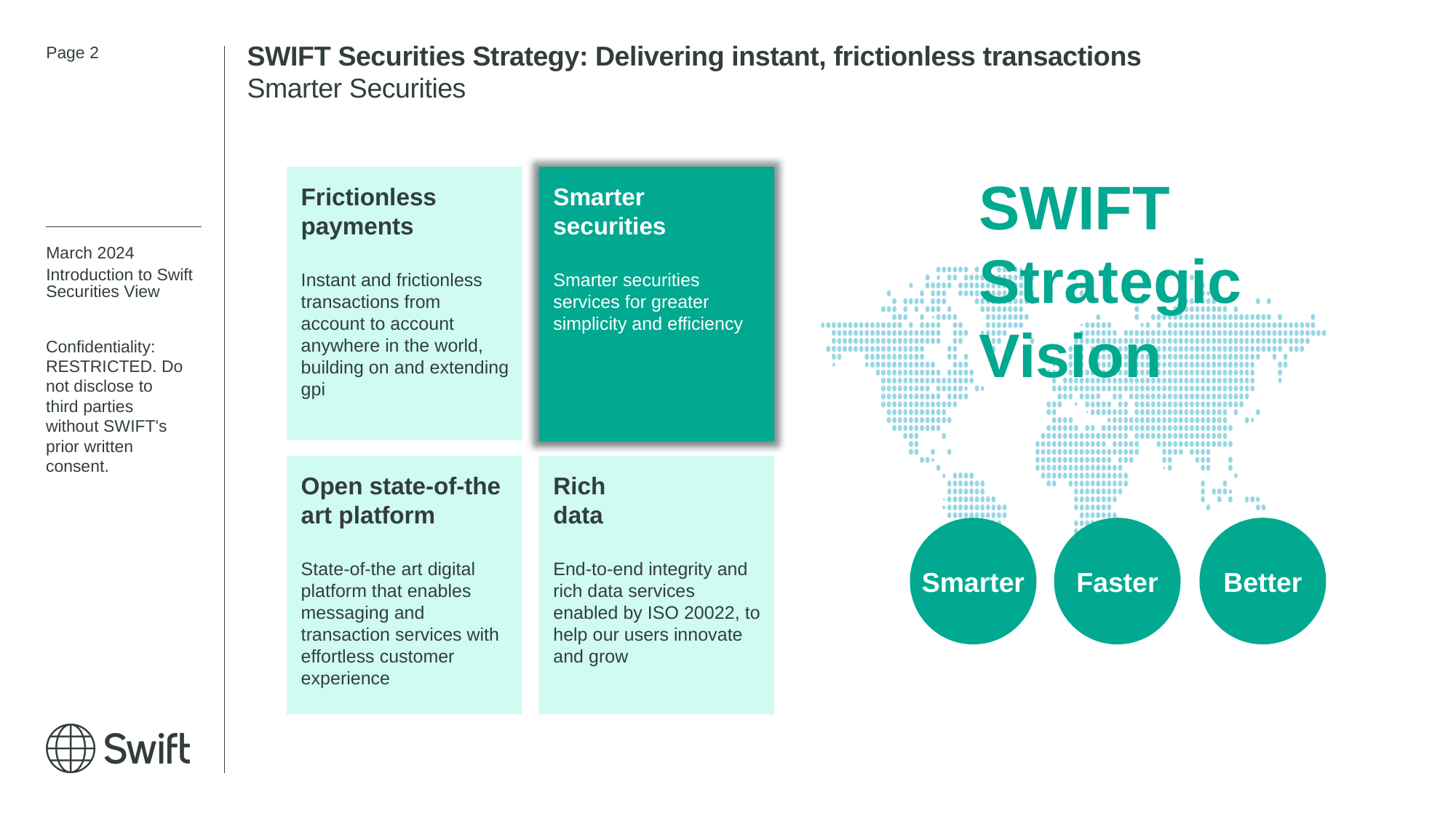

SWIFT Securities Strategy: Delivering instant, frictionless transactions
Smarter Securities
Page 2
SWIFT Strategic Vision
Frictionless payments
Instant and frictionless transactions from account to account anywhere in the world, building on and extending gpi

Smarter
securities
Smarter securities services for greater simplicity and efficiency

March 2024
Introduction to Swift Securities View

Confidentiality: RESTRICTED. Do not disclose to third parties without SWIFT's prior written consent.
Open state-of-the art platform
State-of-the art digital platform that enables messaging and transaction services with effortless customer experience

Rich
data
End-to-end integrity and rich data services enabled by ISO 20022, to help our users innovate and grow

Smarter
Faster
Better